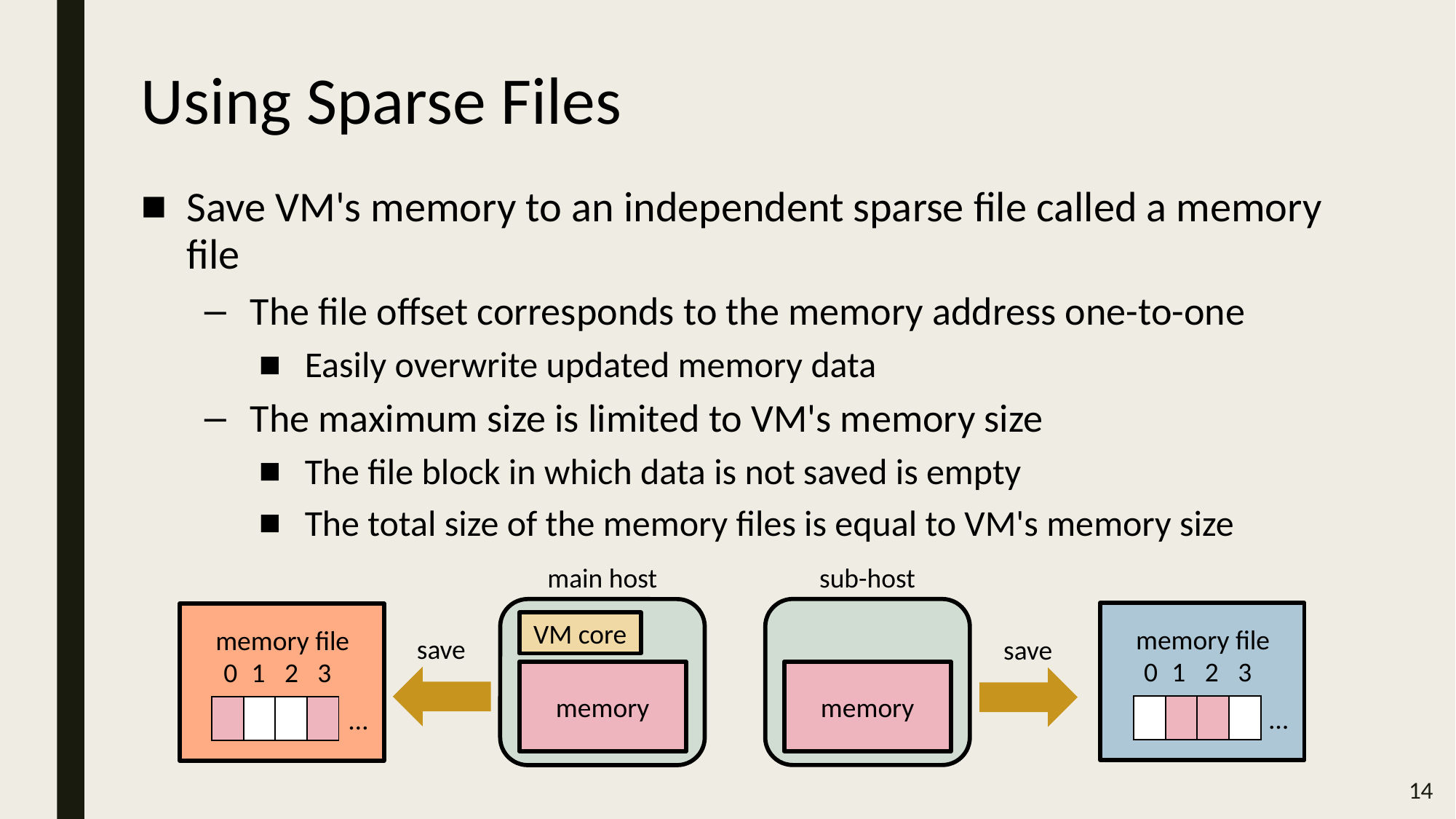

# Using Sparse Files
Save VM's memory to an independent sparse file called a memory file
The file offset corresponds to the memory address one-to-one
Easily overwrite updated memory data
The maximum size is limited to VM's memory size
The file block in which data is not saved is empty
The total size of the memory files is equal to VM's memory size
sub-host
main host

VM core
memory file
memory file
save
save
| 0 | 1 | 2 | 3 |
| --- | --- | --- | --- |
| 0 | 1 | 2 | 3 |
| --- | --- | --- | --- |
memory
memory

|  |  |  |  |
| --- | --- | --- | --- |
|  |  |  |  |
| --- | --- | --- | --- |
…
…
14